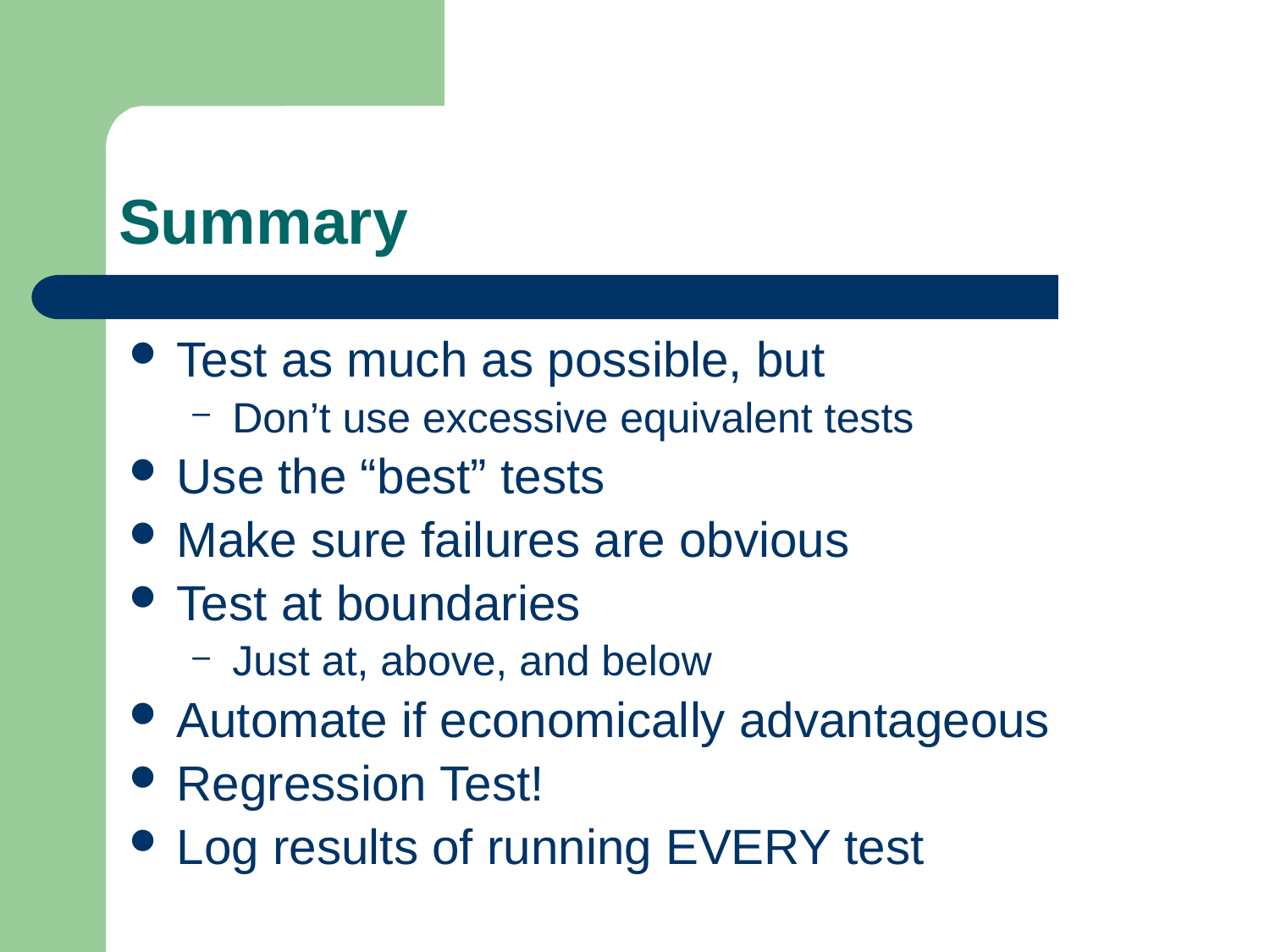

# Summary
Test as much as possible, but
Don’t use excessive equivalent tests
Use the “best” tests
Make sure failures are obvious
Test at boundaries
Just at, above, and below
Automate if economically advantageous
Regression Test!
Log results of running EVERY test